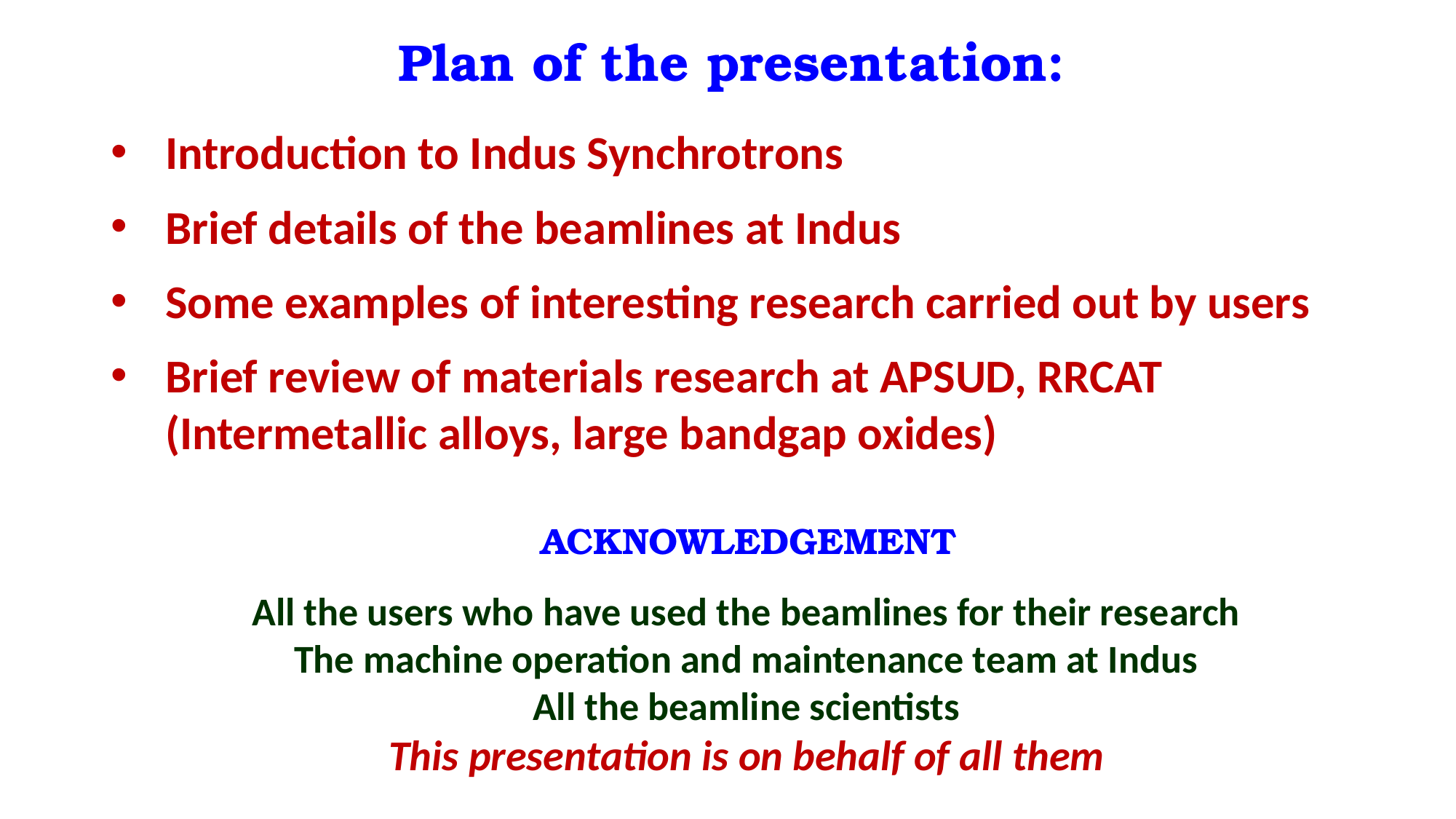

Plan of the presentation:
Introduction to Indus Synchrotrons
Brief details of the beamlines at Indus
Some examples of interesting research carried out by users
Brief review of materials research at APSUD, RRCAT (Intermetallic alloys, large bandgap oxides)
ACKNOWLEDGEMENT
All the users who have used the beamlines for their research
The machine operation and maintenance team at Indus
All the beamline scientists
This presentation is on behalf of all them